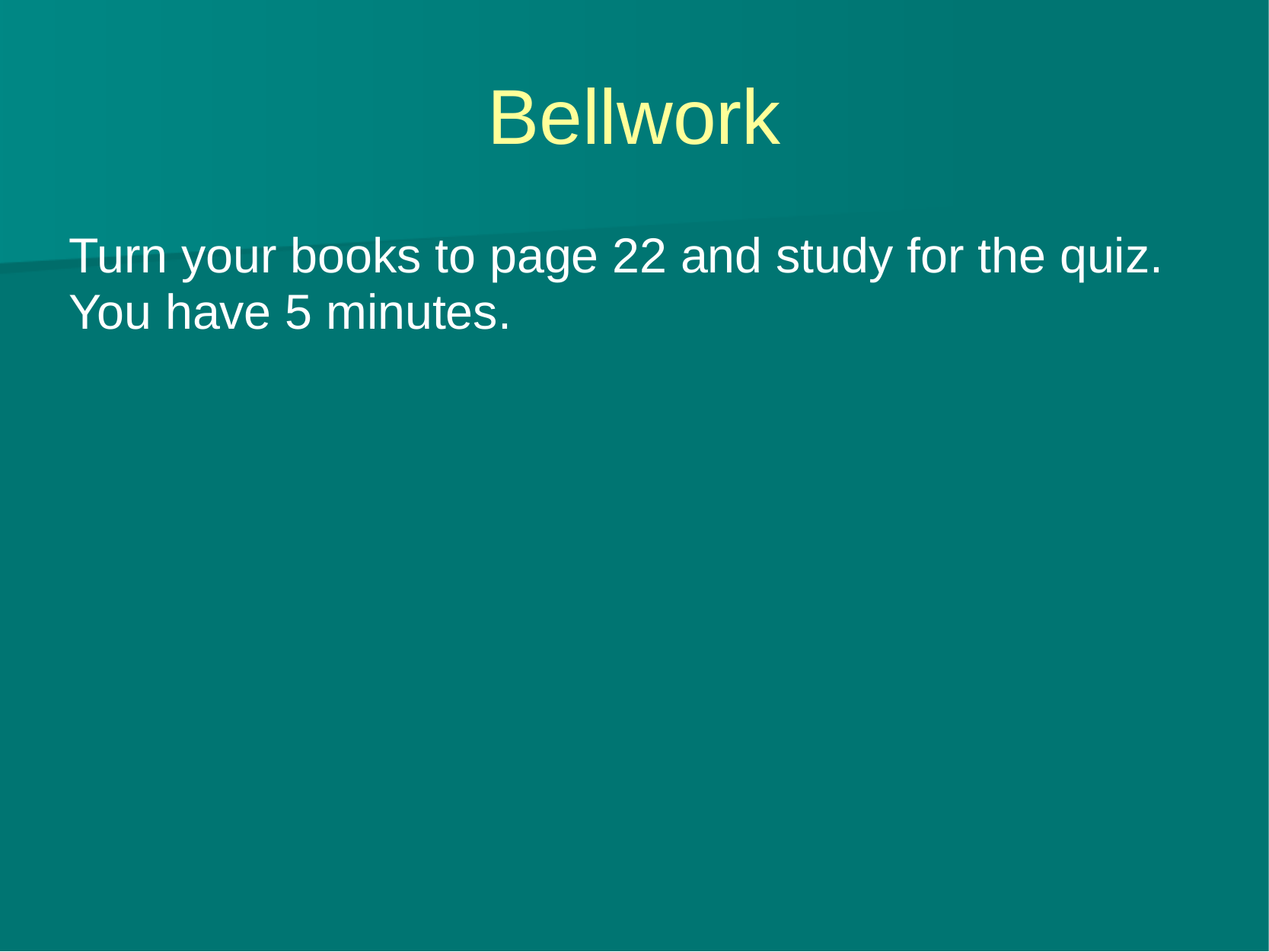

# Bellwork
Turn your books to page 22 and study for the quiz. You have 5 minutes.